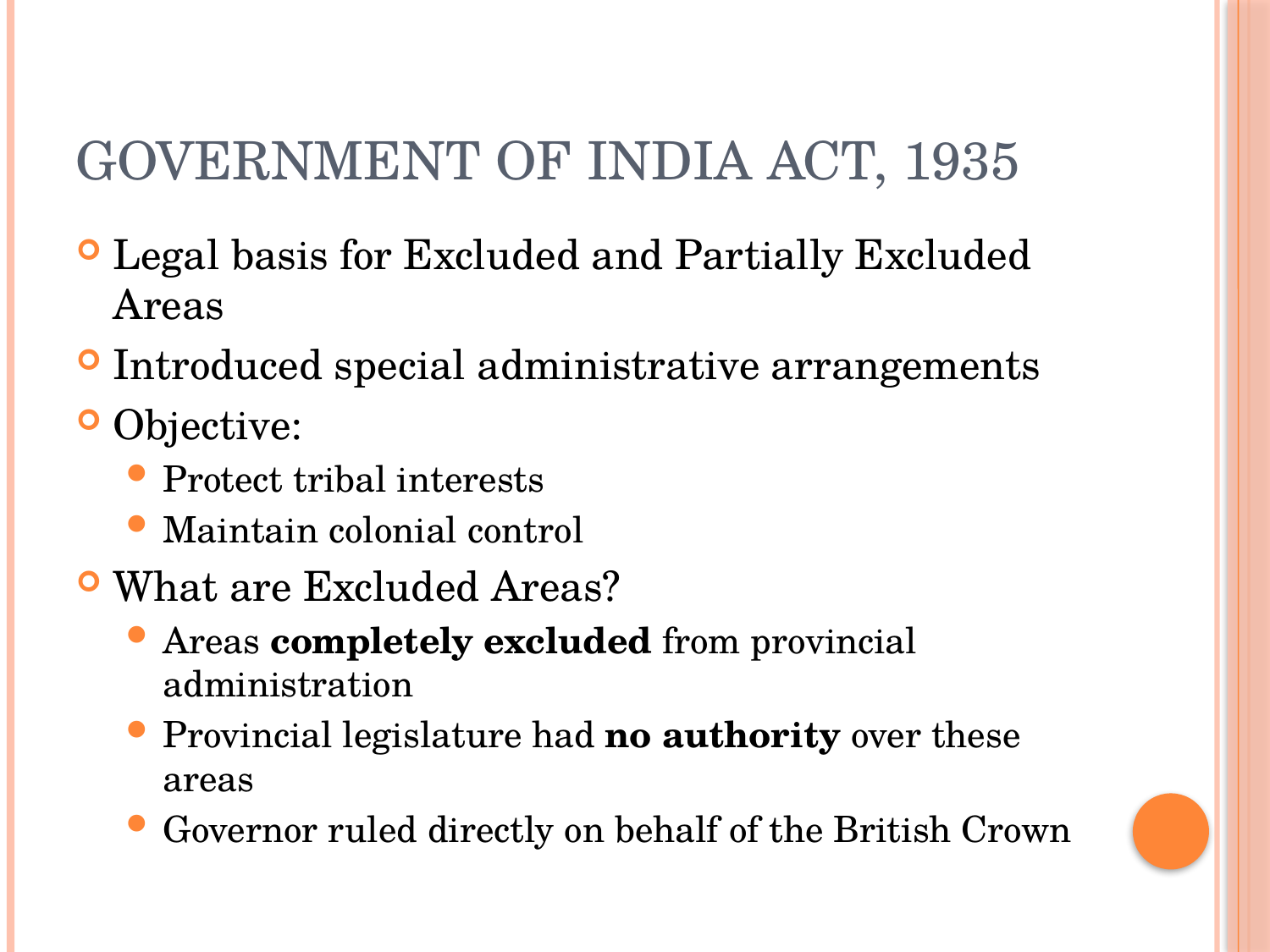

# Government of India Act, 1935
Legal basis for Excluded and Partially Excluded Areas
Introduced special administrative arrangements
Objective:
Protect tribal interests
Maintain colonial control
What are Excluded Areas?
Areas completely excluded from provincial administration
Provincial legislature had no authority over these areas
Governor ruled directly on behalf of the British Crown